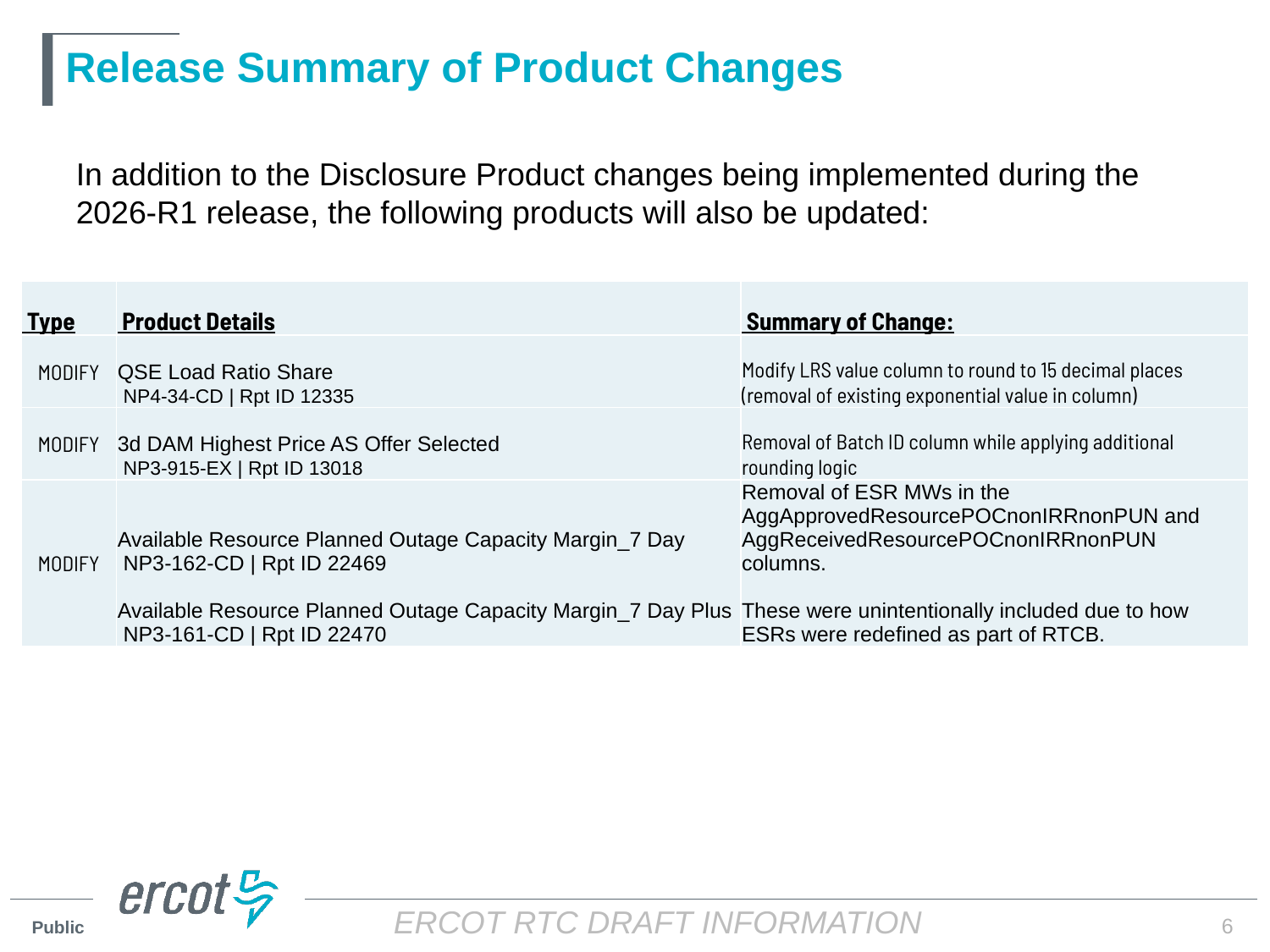

# Release Summary of Product Changes

In addition to the Disclosure Product changes being implemented during the 2026-R1 release, the following products will also be updated:
| Type | Product Details | Summary of Change: |
| --- | --- | --- |
| MODIFY | QSE Load Ratio Share NP4-34-CD | Rpt ID 12335 | Modify LRS value column to round to 15 decimal places (removal of existing exponential value in column) |
| MODIFY | 3d DAM Highest Price AS Offer Selected NP3-915-EX | Rpt ID 13018 | Removal of Batch ID column while applying additional rounding logic |
| MODIFY | Available Resource Planned Outage Capacity Margin\_7 Day NP3-162-CD | Rpt ID 22469 Available Resource Planned Outage Capacity Margin\_7 Day Plus NP3-161-CD | Rpt ID 22470 | Removal of ESR MWs in the AggApprovedResourcePOCnonIRRnonPUN and AggReceivedResourcePOCnonIRRnonPUN columns. These were unintentionally included due to how ESRs were redefined as part of RTCB. |

6